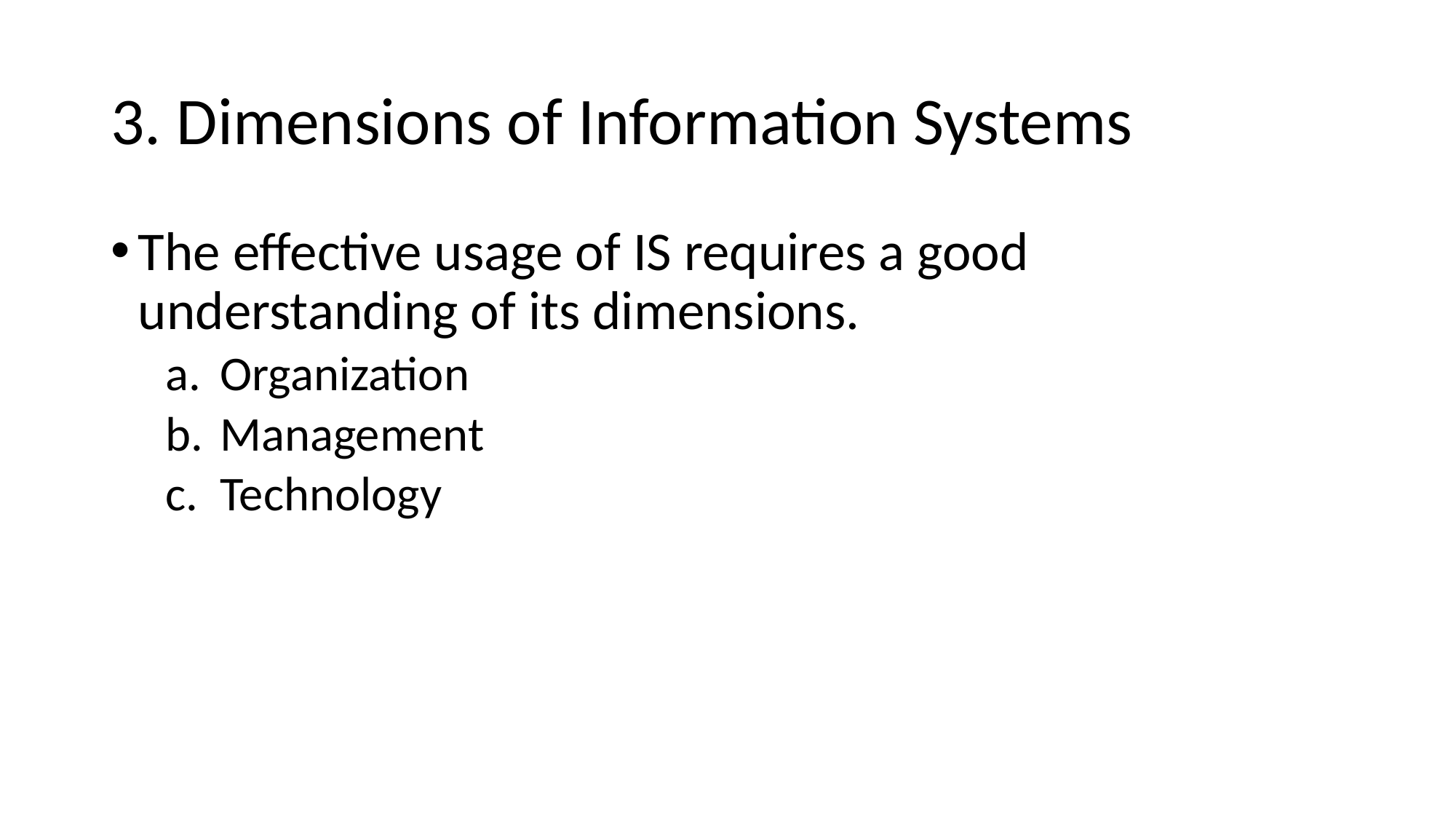

# 3. Dimensions of Information Systems
The effective usage of IS requires a good understanding of its dimensions.
Organization
Management
Technology